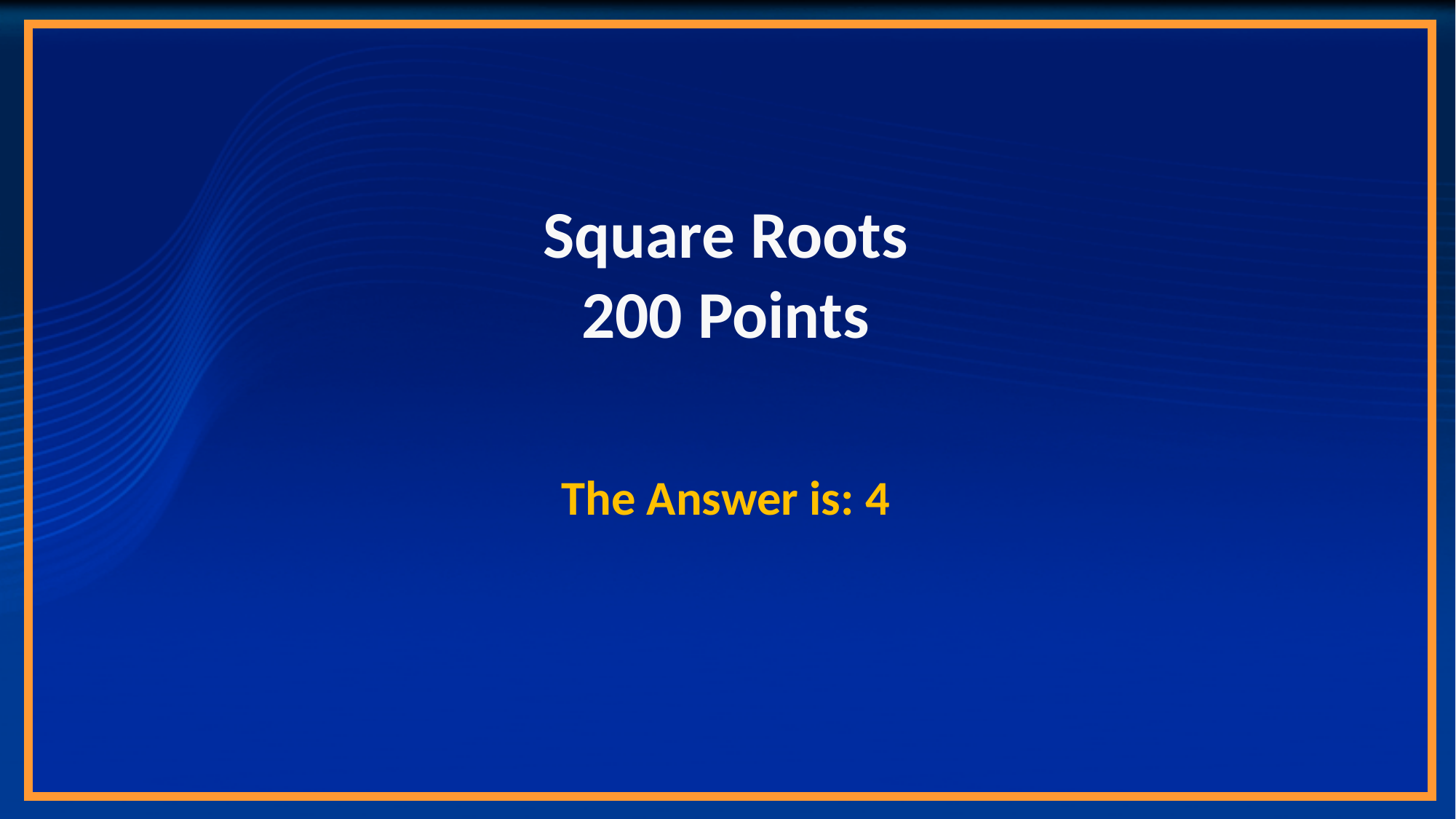

# Square Roots 200 Points
The Answer is: 4